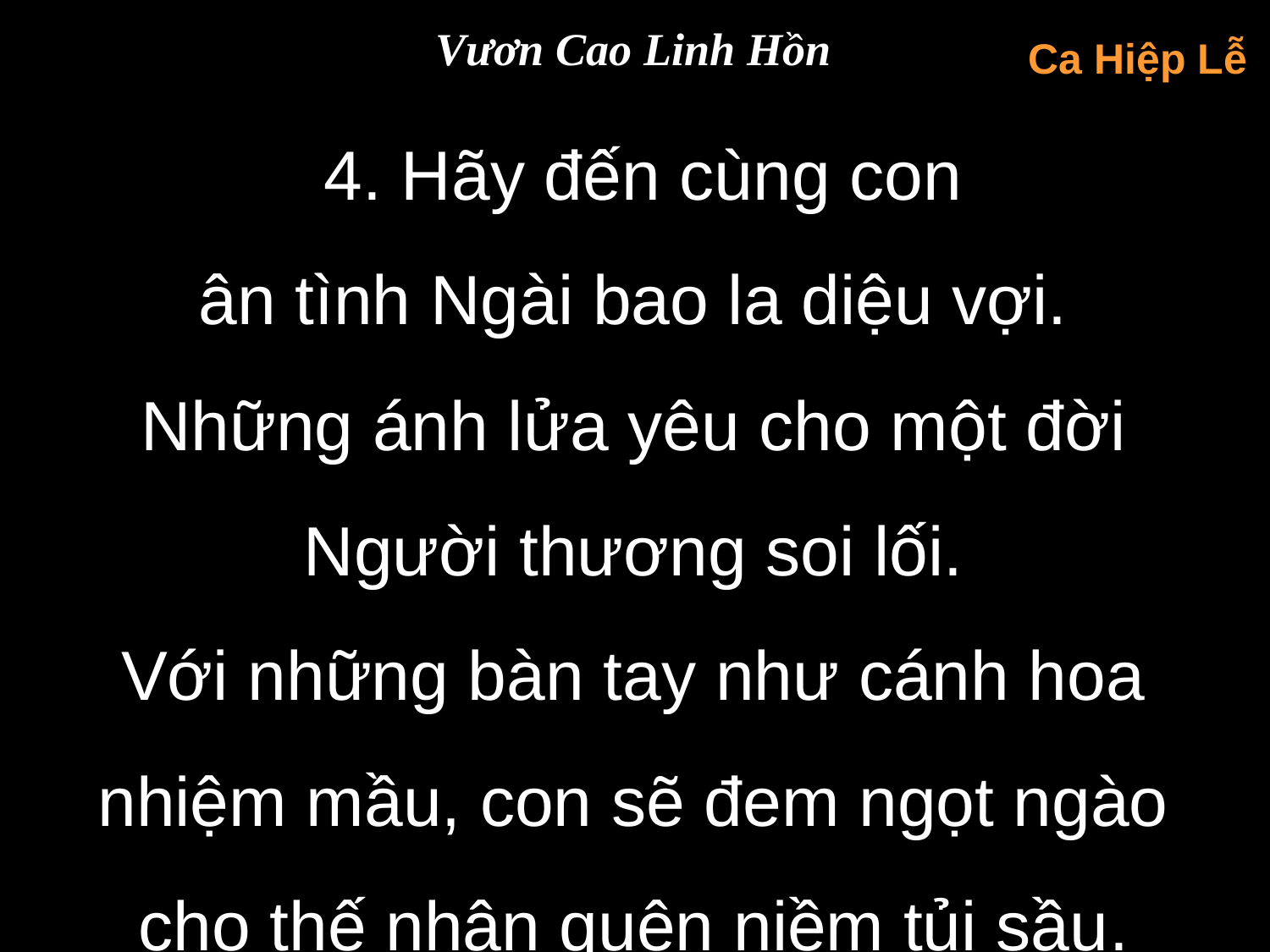

Vươn Cao Linh Hồn
Ca Hiệp Lễ
 4. Hãy đến cùng con
ân tình Ngài bao la diệu vợi.
Những ánh lửa yêu cho một đời
Người thương soi lối.
Với những bàn tay như cánh hoa
nhiệm mầu, con sẽ đem ngọt ngào
cho thế nhân quên niềm tủi sầu.